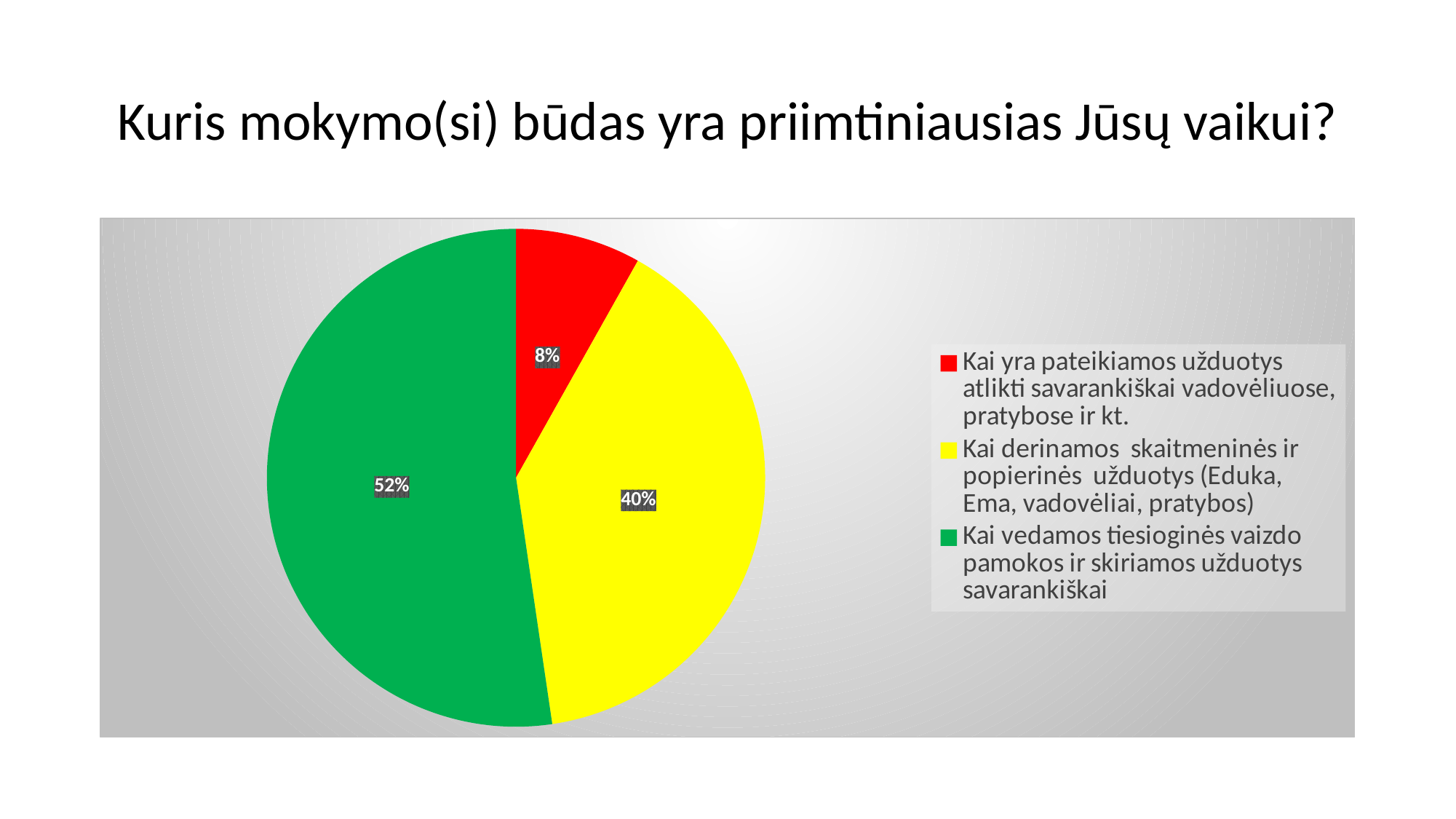

# Kuris mokymo(si) būdas yra priimtiniausias Jūsų vaikui?

### Chart

| Category | Sales |
|---|---|
| Kai yra pateikiamos užduotys atlikti savarankiškai vadovėliuose, pratybose ir kt. | 0.35 |
| Kai derinamos  skaitmeninės ir popierinės  užduotys (Eduka, Ema, vadovėliai, pratybos) | 1.7 |
| Kai vedamos tiesioginės vaizdo pamokos ir skiriamos užduotys savarankiškai | 2.25 |